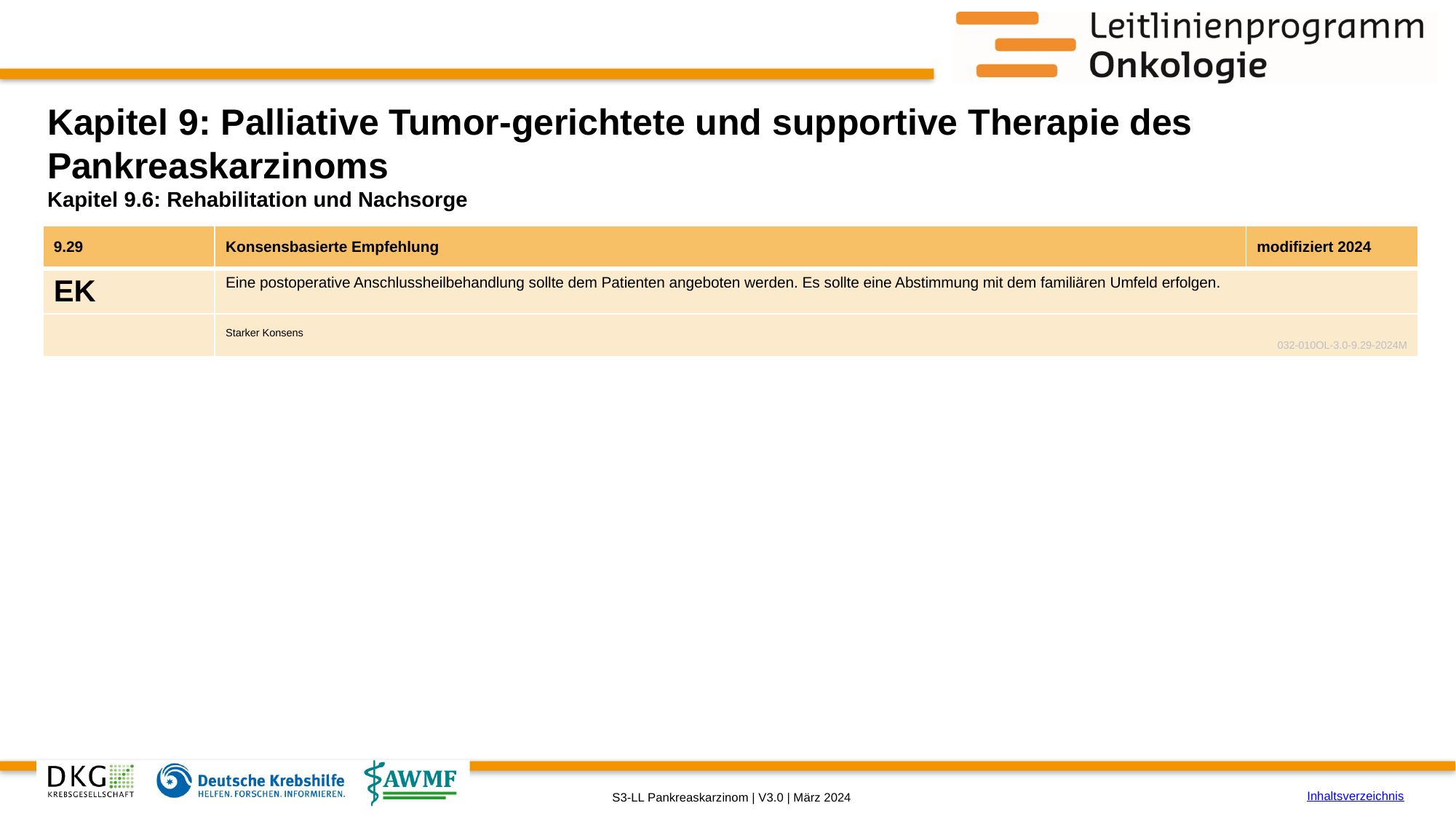

# Kapitel 9: Palliative Tumor-gerichtete und supportive Therapie des Pankreaskarzinoms
Kapitel 9.6: Rehabilitation und Nachsorge
| 9.29 | Konsensbasierte Empfehlung | modifiziert 2024 |
| --- | --- | --- |
| EK | Eine postoperative Anschlussheilbehandlung sollte dem Patienten angeboten werden. Es sollte eine Abstimmung mit dem familiären Umfeld erfolgen. |  |
|  | Starker Konsens 032-010OL-3.0-9.29-2024M |  |
Inhaltsverzeichnis
S3-LL Pankreaskarzinom | V3.0 | März 2024